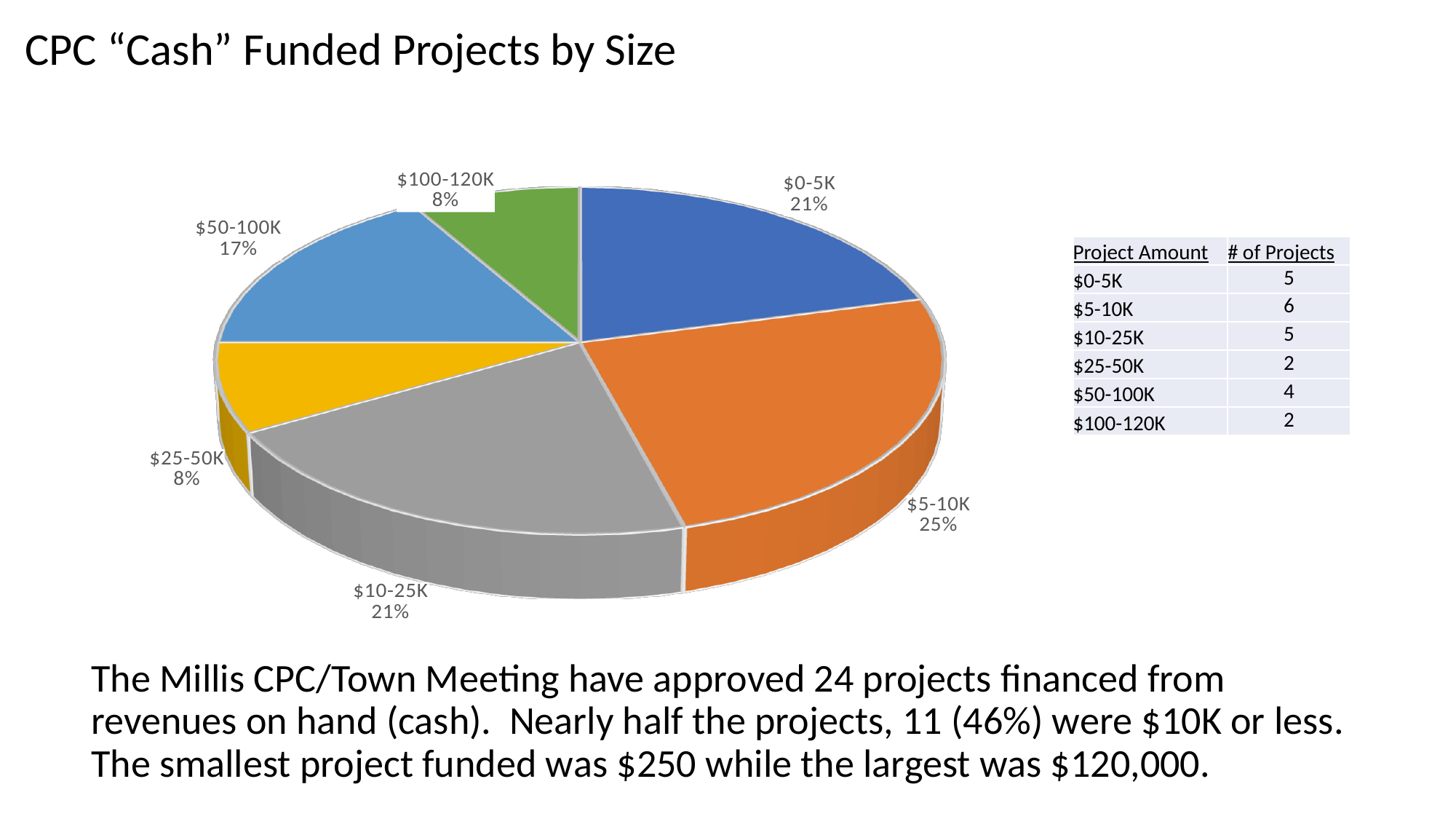

# CPC “Cash” Funded Projects by Size

[unsupported chart]

| Project Amount | # of Projects |
| --- | --- |
| $0-5K | 5 |
| $5-10K | 6 |
| $10-25K | 5 |
| $25-50K | 2 |
| $50-100K | 4 |
| $100-120K | 2 |
The Millis CPC/Town Meeting have approved 24 projects financed from revenues on hand (cash).  Nearly half the projects, 11 (46%) were $10K or less.  The smallest project funded was $250 while the largest was $120,000.